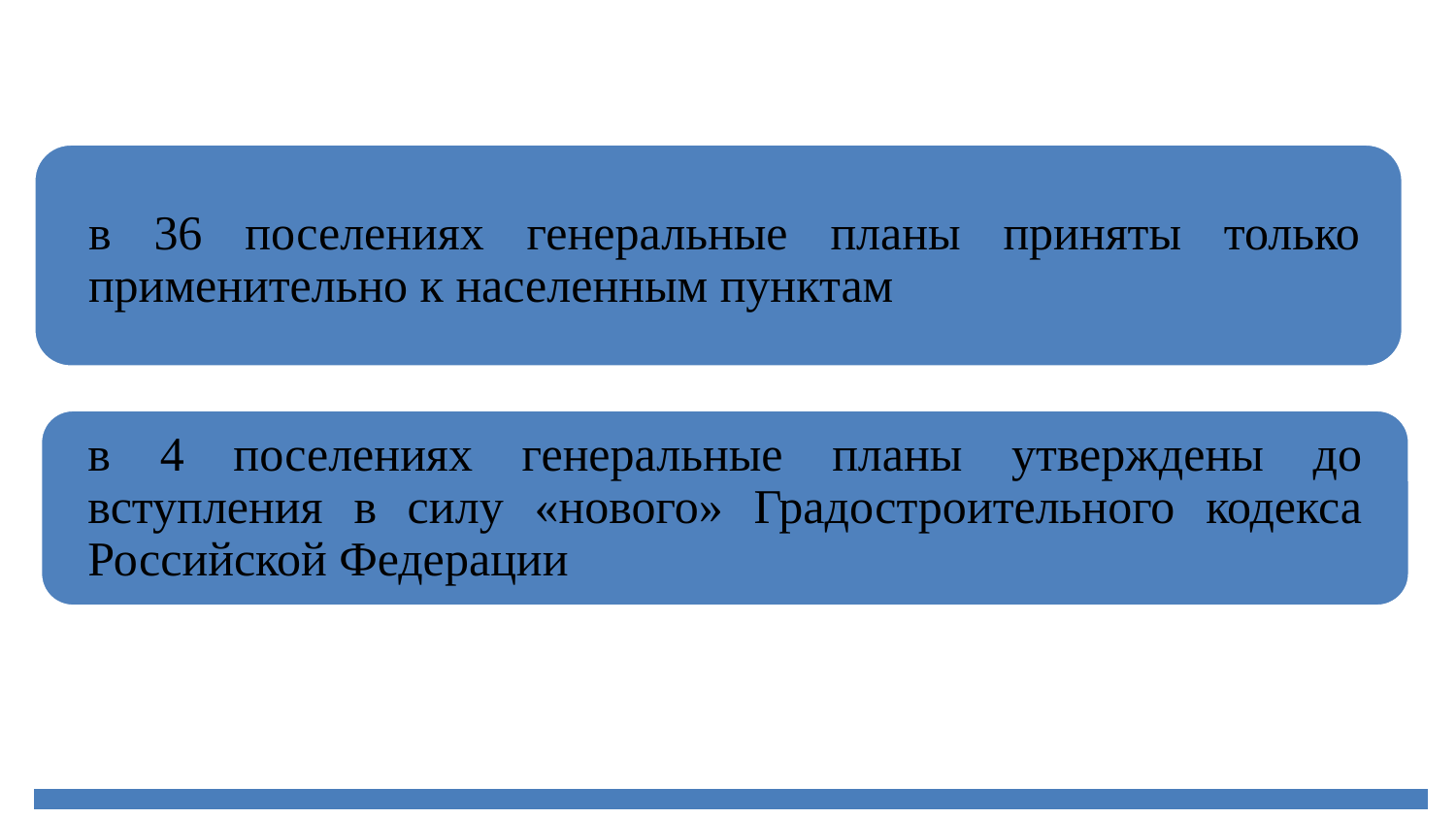

в 36 поселениях генеральные планы приняты только применительно к населенным пунктам

в 4 поселениях генеральные планы утверждены до вступления в силу «нового» Градостроительного кодекса Российской Федерации